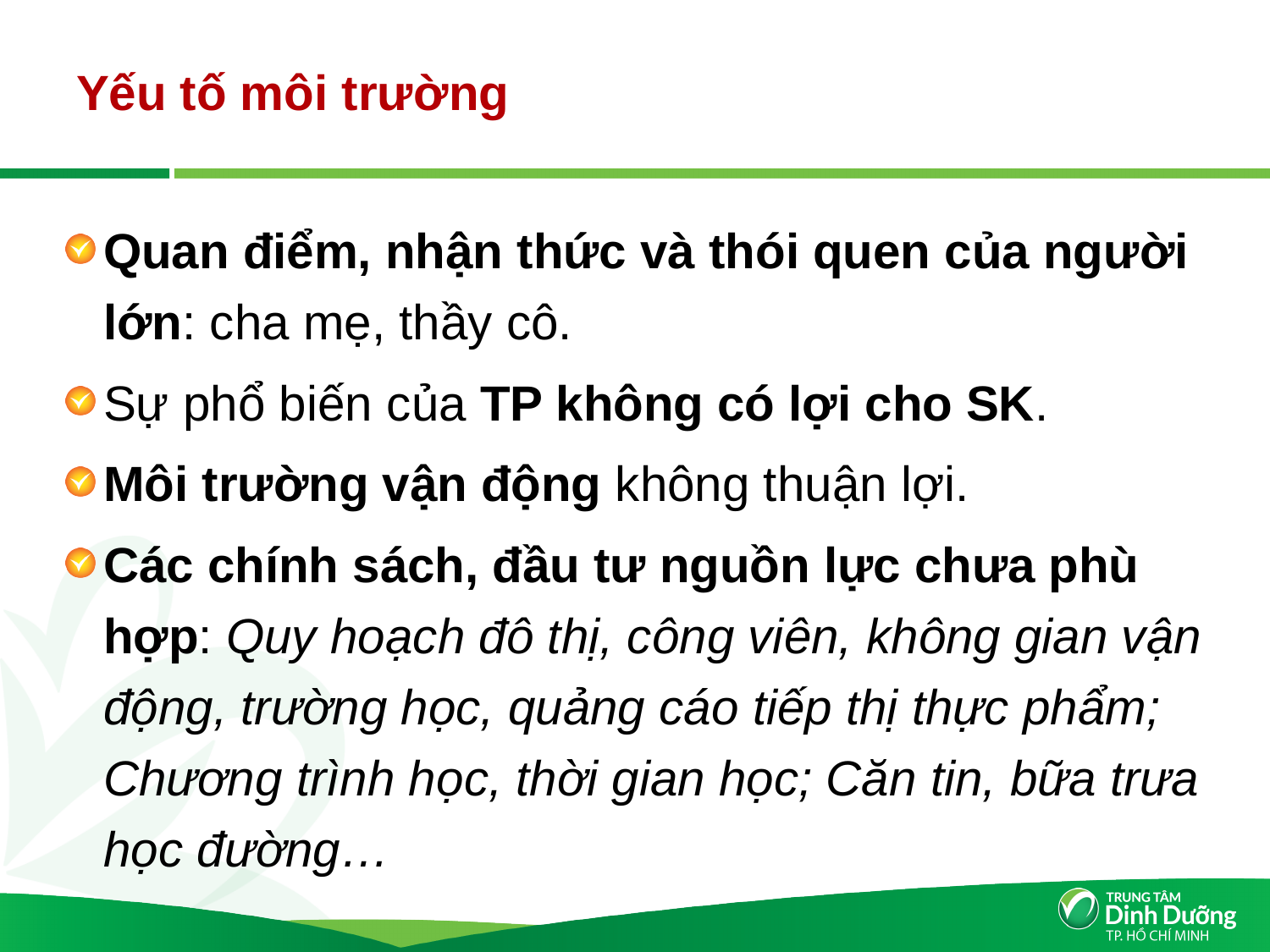

# Yếu tố môi trường
Quan điểm, nhận thức và thói quen của người lớn: cha mẹ, thầy cô.
Sự phổ biến của TP không có lợi cho SK.
Môi trường vận động không thuận lợi.
Các chính sách, đầu tư nguồn lực chưa phù hợp: Quy hoạch đô thị, công viên, không gian vận động, trường học, quảng cáo tiếp thị thực phẩm; Chương trình học, thời gian học; Căn tin, bữa trưa học đường…